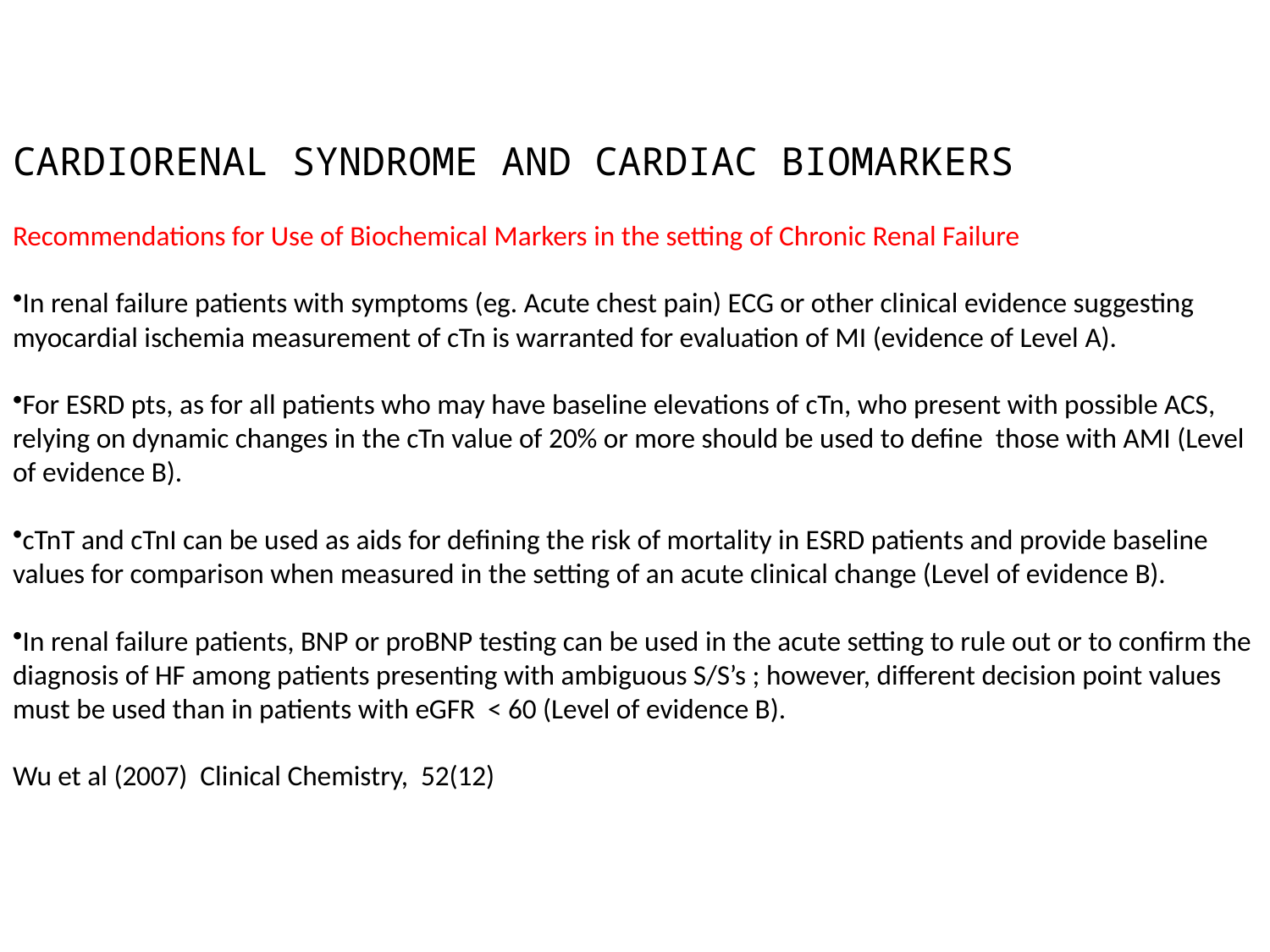

CARDIORENAL SYNDROME AND CARDIAC BIOMARKERS

Recommendations for Use of Biochemical Markers in the setting of Chronic Renal Failure

In renal failure patients with symptoms (eg. Acute chest pain) ECG or other clinical evidence suggesting myocardial ischemia measurement of cTn is warranted for evaluation of MI (evidence of Level A).

For ESRD pts, as for all patients who may have baseline elevations of cTn, who present with possible ACS, relying on dynamic changes in the cTn value of 20% or more should be used to define  those with AMI (Level of evidence B).

cTnT and cTnI can be used as aids for defining the risk of mortality in ESRD patients and provide baseline values for comparison when measured in the setting of an acute clinical change (Level of evidence B).

In renal failure patients, BNP or proBNP testing can be used in the acute setting to rule out or to confirm the diagnosis of HF among patients presenting with ambiguous S/S’s ; however, different decision point values must be used than in patients with eGFR  < 60 (Level of evidence B).

Wu et al (2007)  Clinical Chemistry,  52(12)